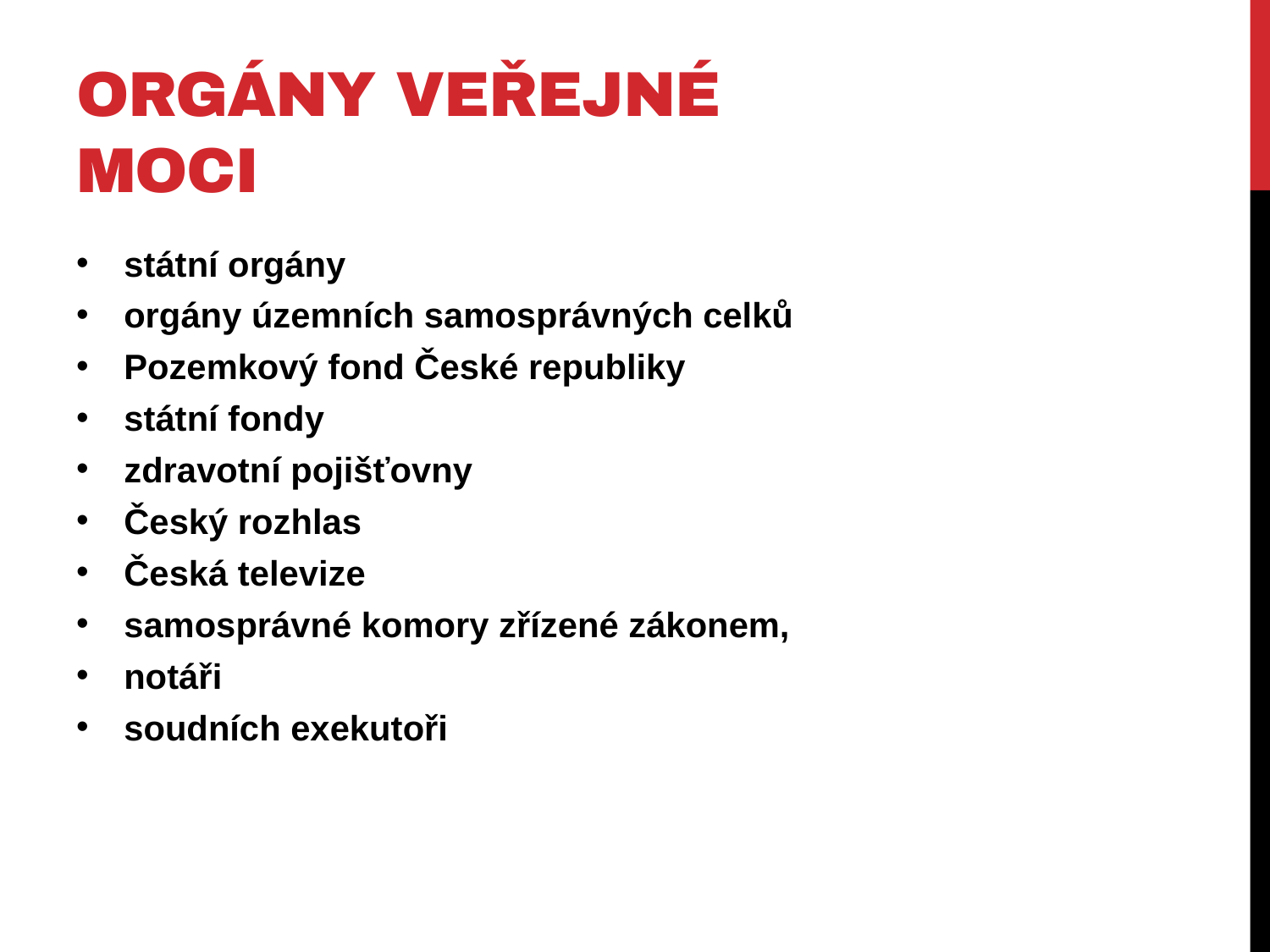

# Orgány veřejné moci
státní orgány
orgány územních samosprávných celků
Pozemkový fond České republiky
státní fondy
zdravotní pojišťovny
Český rozhlas
Česká televize
samosprávné komory zřízené zákonem,
notáři
soudních exekutoři